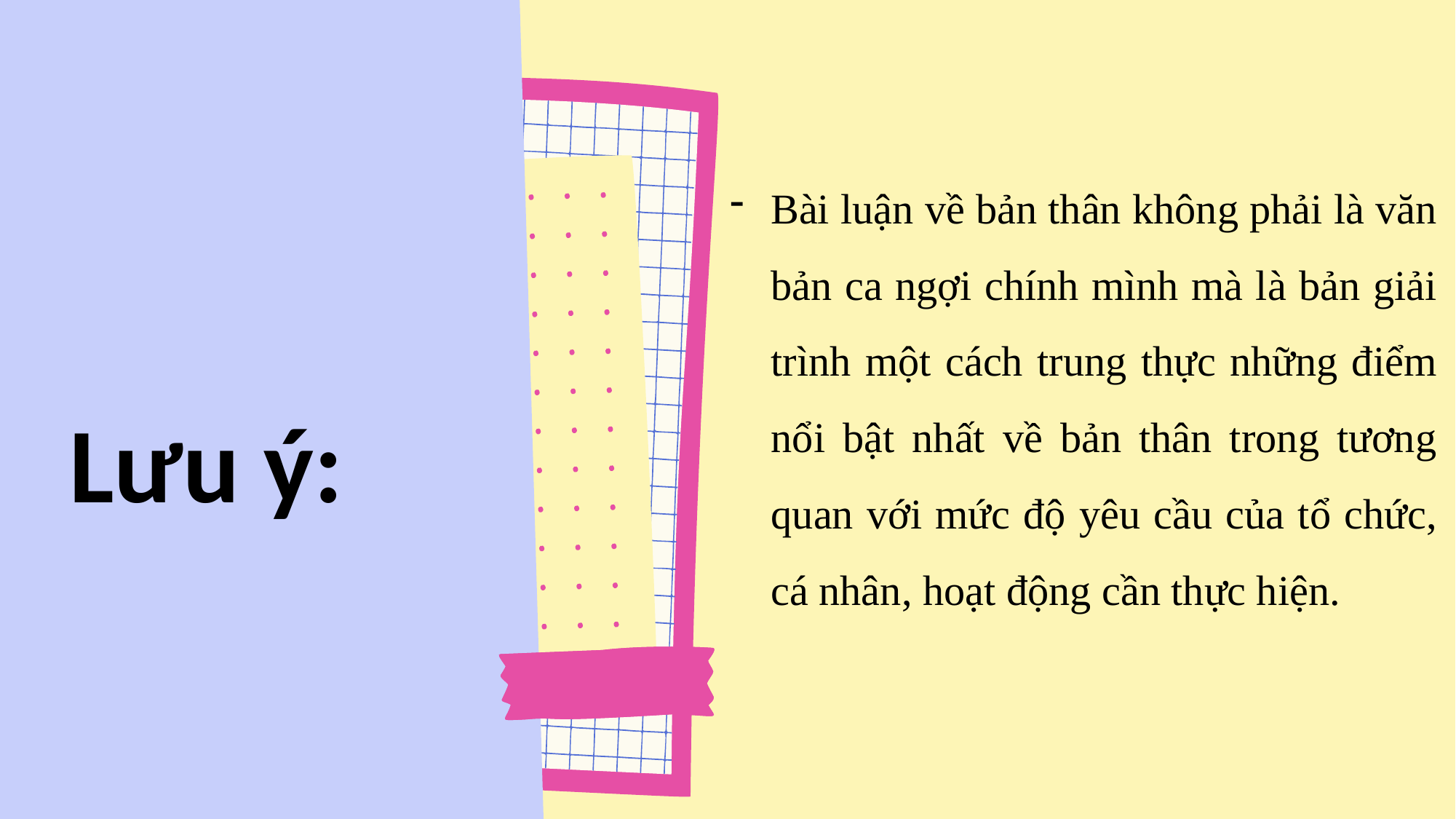

Bài luận về bản thân không phải là văn bản ca ngợi chính mình mà là bản giải trình một cách trung thực những điểm nổi bật nhất về bản thân trong tương quan với mức độ yêu cầu của tổ chức, cá nhân, hoạt động cần thực hiện.
Lưu ý: